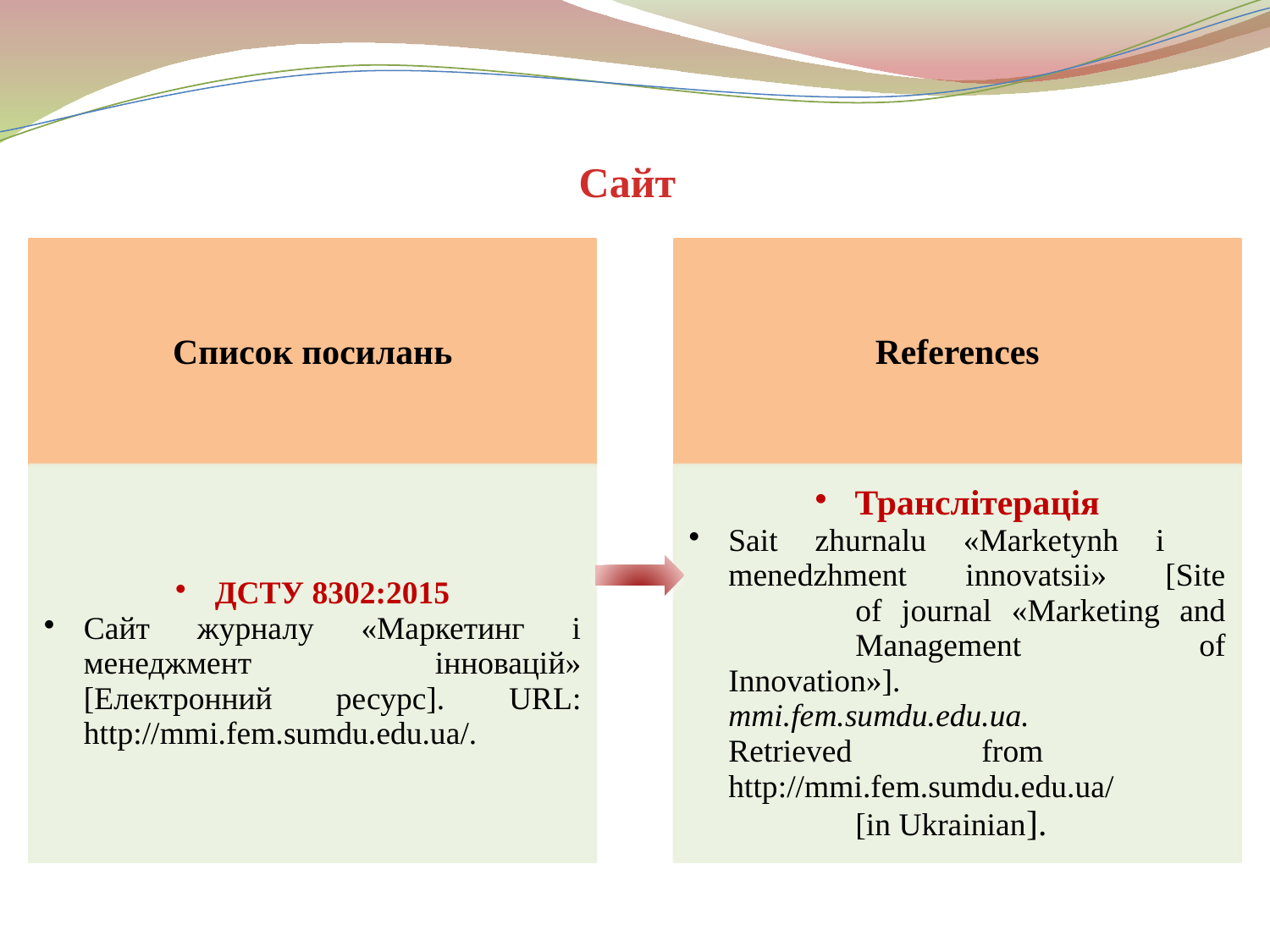

Сайт
Список посилань
References
Транслітерація
ДСТУ 8302:2015
Сайт журналу «Маркетинг і менеджмент інновацій» [Електронний ресурс]. URL: http://mmi.fem.sumdu.edu.ua/.
Sait zhurnalu «Marketynh i 	menedzhment innovatsii» [Site 	of journal «Marketing and 	Management of Innovation»]. 	mmi.fem.sumdu.edu.ua. 	Retrieved from 	http://mmi.fem.sumdu.edu.ua/ 	[in Ukrainian].